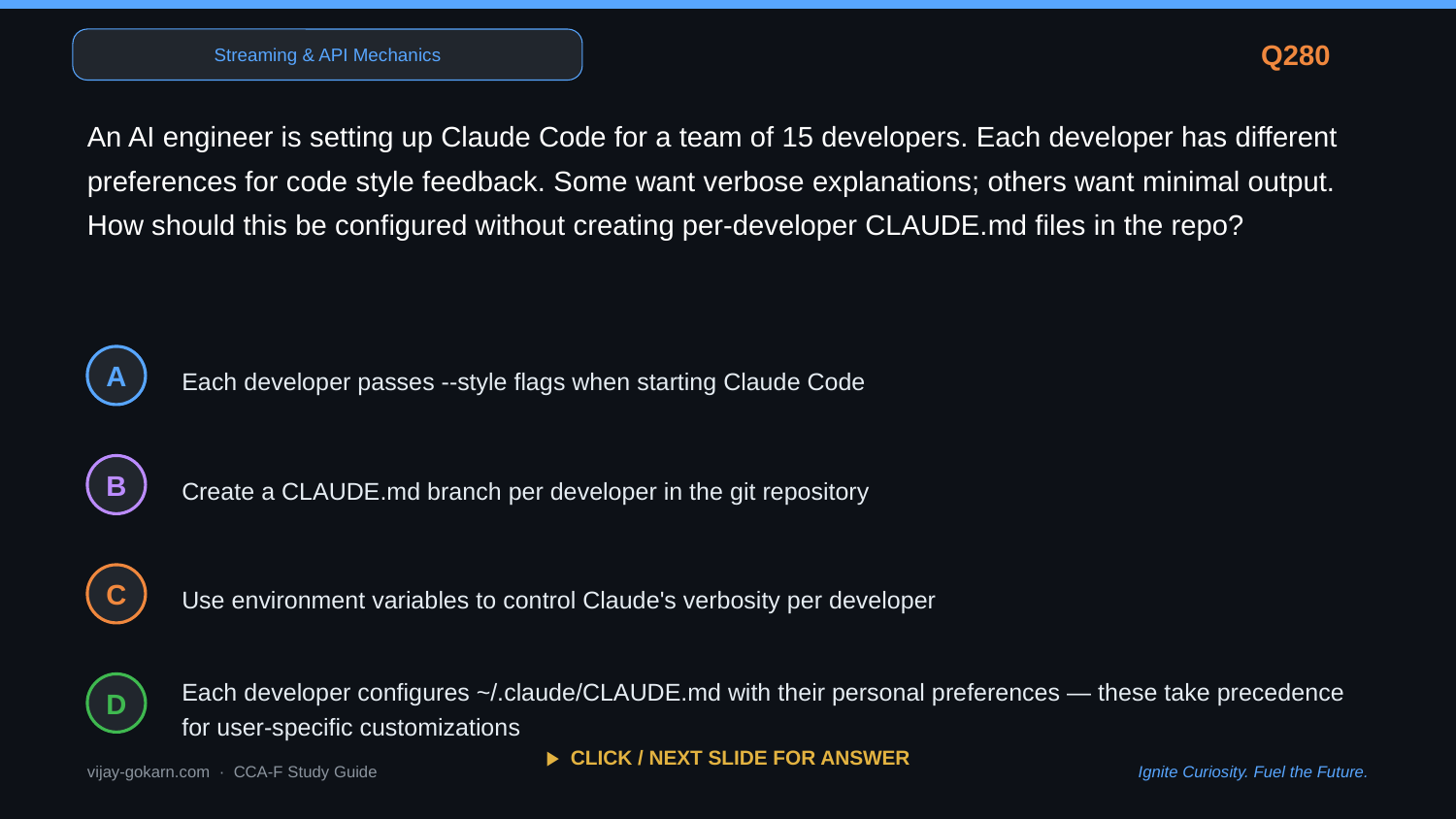

Streaming & API Mechanics
Q280
An AI engineer is setting up Claude Code for a team of 15 developers. Each developer has different preferences for code style feedback. Some want verbose explanations; others want minimal output. How should this be configured without creating per-developer CLAUDE.md files in the repo?
Each developer passes --style flags when starting Claude Code

A
Create a CLAUDE.md branch per developer in the git repository

B
Use environment variables to control Claude's verbosity per developer

C
Each developer configures ~/.claude/CLAUDE.md with their personal preferences — these take precedence for user-specific customizations

D
▶  CLICK / NEXT SLIDE FOR ANSWER
vijay-gokarn.com  ·  CCA-F Study Guide
Ignite Curiosity. Fuel the Future.